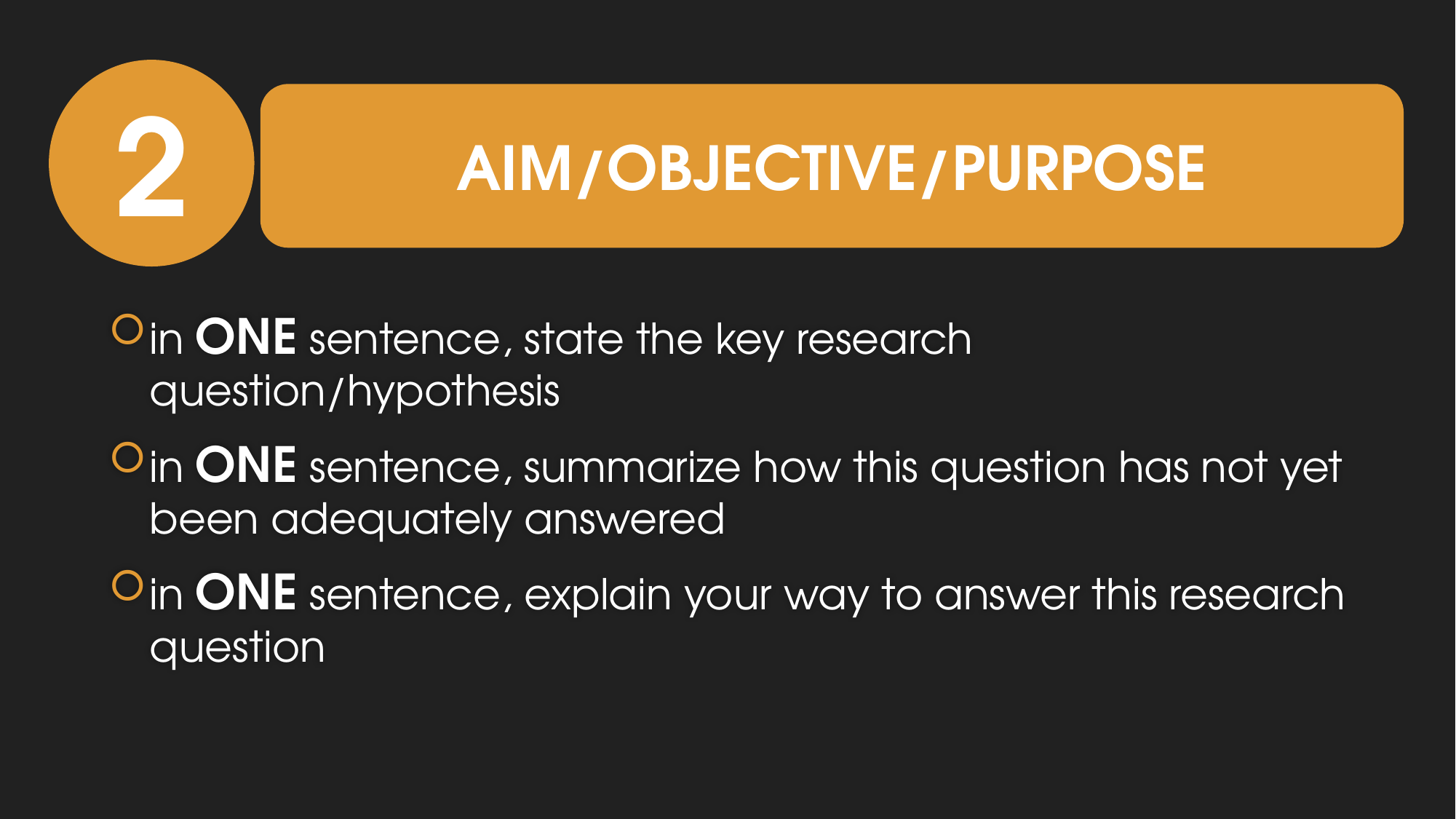

2
AIM/OBJECTIVE/PURPOSE
in ONE sentence, state the key research question/hypothesis
in ONE sentence, summarize how this question has not yet been adequately answered
in ONE sentence, explain your way to answer this research question